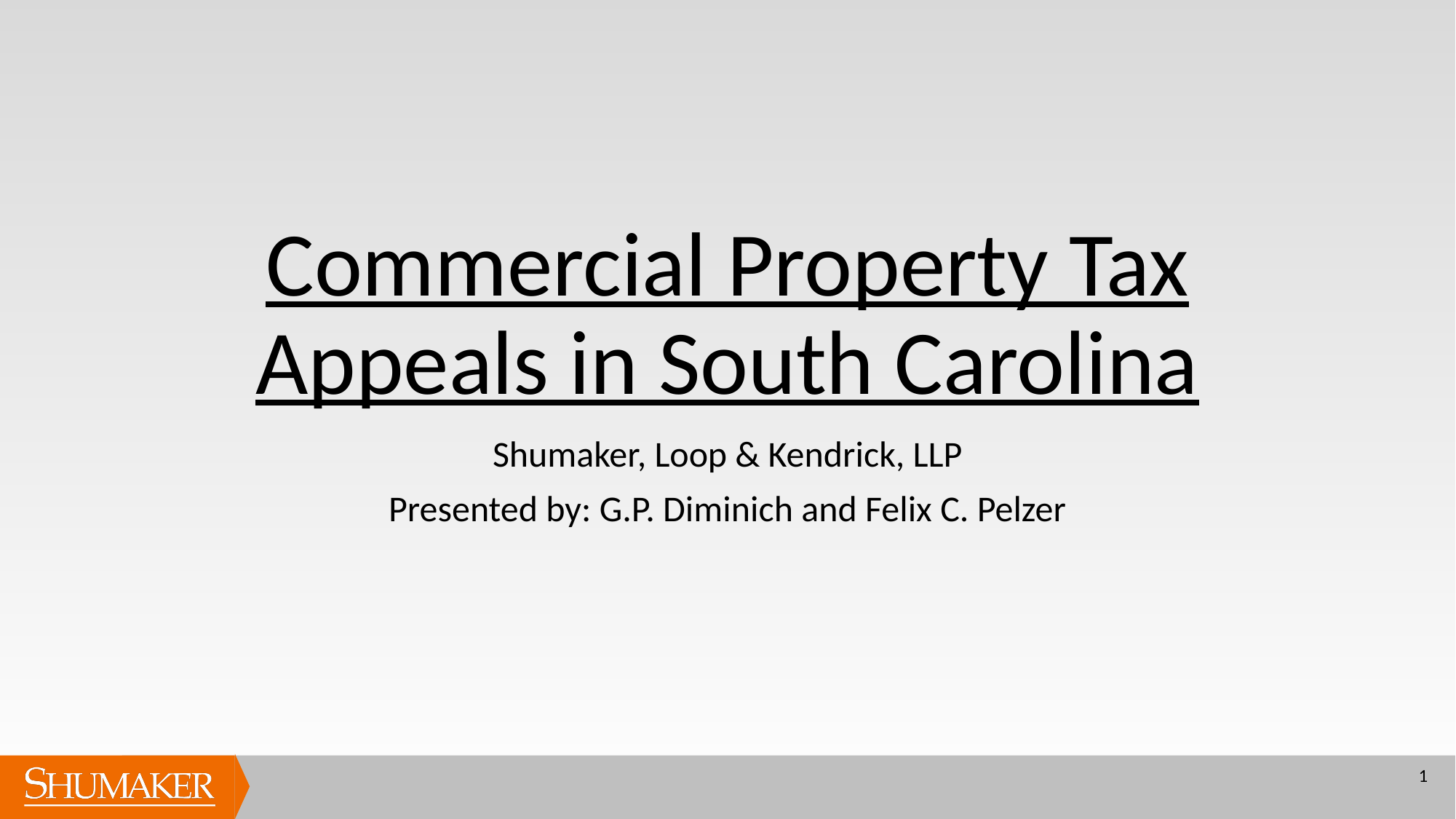

# Commercial Property Tax Appeals in South Carolina
Shumaker, Loop & Kendrick, LLP
Presented by: G.P. Diminich and Felix C. Pelzer
1